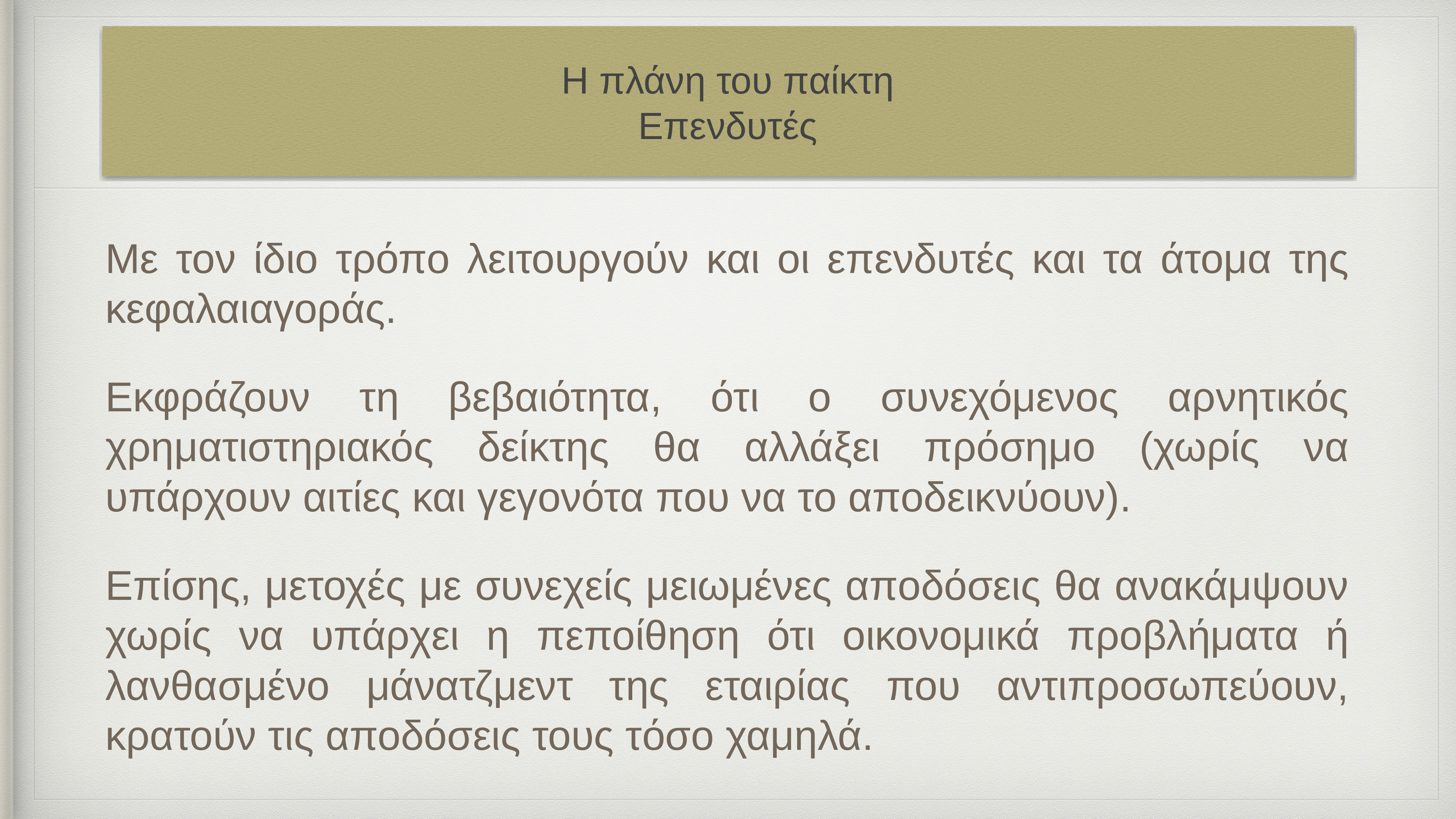

# Η πλάνη του παίκτη
Επενδυτές
Με τον ίδιο τρόπο λειτουργούν και οι επενδυτές και τα άτομα της κεφαλαιαγοράς.
Εκφράζουν τη βεβαιότητα, ότι ο συνεχόμενος αρνητικός χρηματιστηριακός δείκτης θα αλλάξει πρόσημο (χωρίς να υπάρχουν αιτίες και γεγονότα που να το αποδεικνύουν).
Επίσης, μετοχές με συνεχείς μειωμένες αποδόσεις θα ανακάμψουν χωρίς να υπάρχει η πεποίθηση ότι οικονομικά προβλήματα ή λανθασμένο μάνατζμεντ της εταιρίας που αντιπροσωπεύουν, κρατούν τις αποδόσεις τους τόσο χαμηλά.